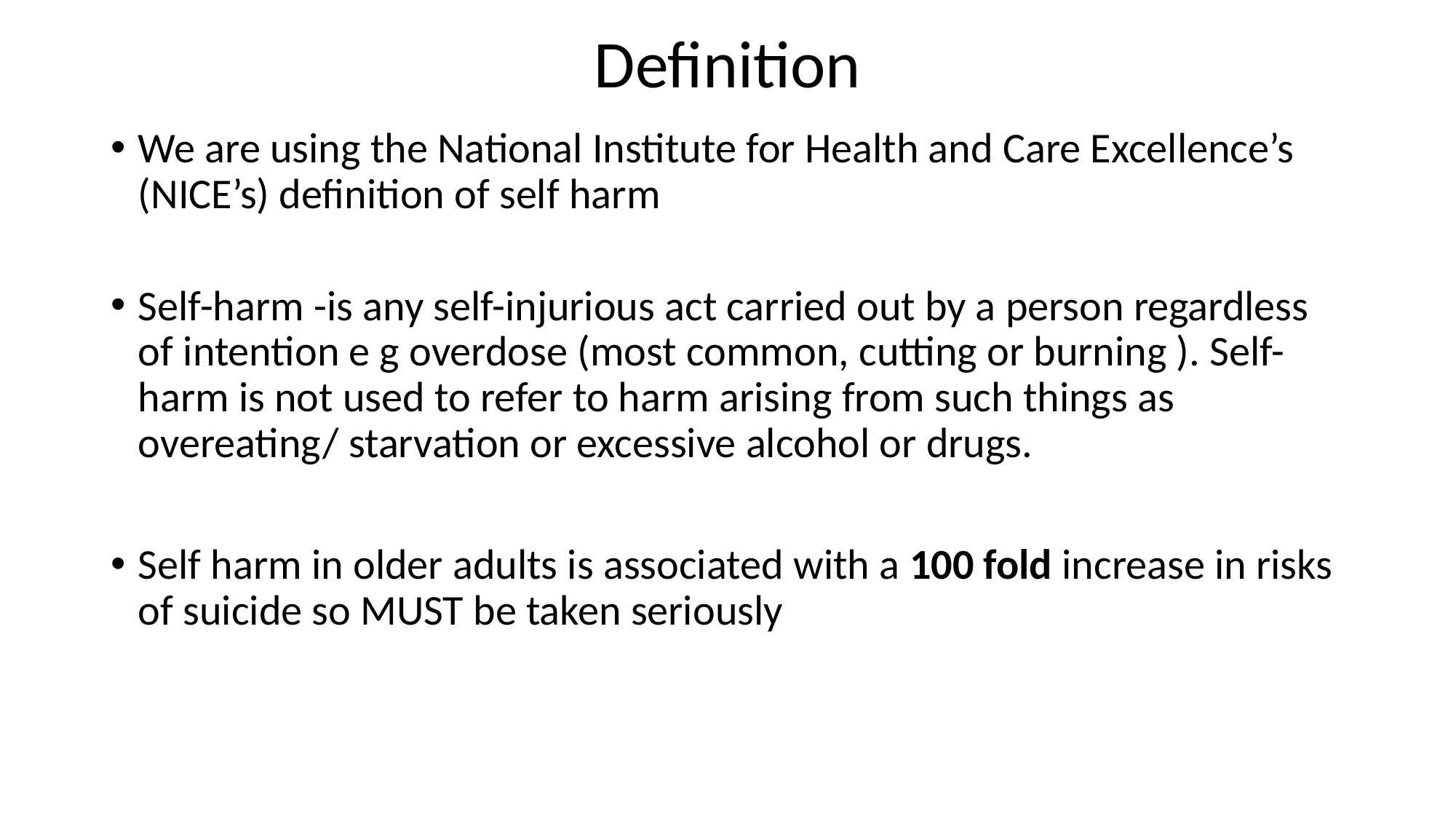

# Definition
We are using the National Institute for Health and Care Excellence’s (NICE’s) definition of self harm
Self-harm -is any self-injurious act carried out by a person regardless of intention e g overdose (most common, cutting or burning ). Self-harm is not used to refer to harm arising from such things as overeating/ starvation or excessive alcohol or drugs.

Self harm in older adults is associated with a 100 fold increase in risks of suicide so MUST be taken seriously